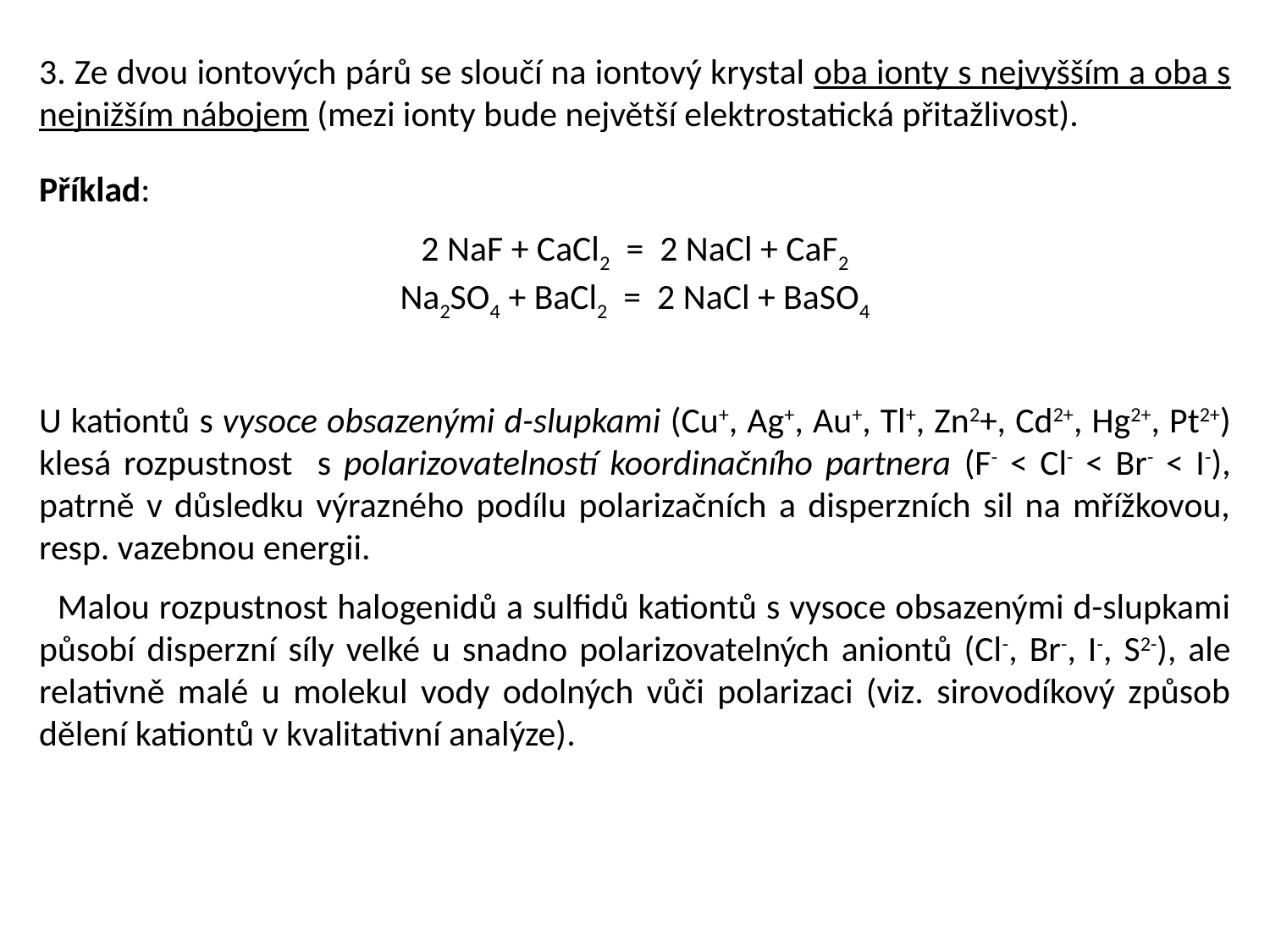

3. Ze dvou iontových párů se sloučí na iontový krystal oba ionty s nejvyšším a oba s nejnižším nábojem (mezi ionty bude největší elektrostatická přitažlivost).

Příklad:

2 NaF + CaCl2  =  2 NaCl + CaF2
Na2SO4 + BaCl2  =  2 NaCl + BaSO4
U kationtů s vysoce obsazenými d-slupkami (Cu+, Ag+, Au+, Tl+, Zn2+, Cd2+, Hg2+, Pt2+) klesá rozpustnost  s polarizovatelností koordinačního partnera (F- < Cl- < Br- < I-), patrně v důsledku výrazného podílu polarizačních a disperzních sil na mřížkovou, resp. vazebnou energii.

  Malou rozpustnost halogenidů a sulfidů kationtů s vysoce obsazenými d-slupkami působí disperzní síly velké u snadno polarizovatelných aniontů (Cl-, Br-, I-, S2-), ale relativně malé u molekul vody odolných vůči polarizaci (viz. sirovodíkový způsob dělení kationtů v kvalitativní analýze).